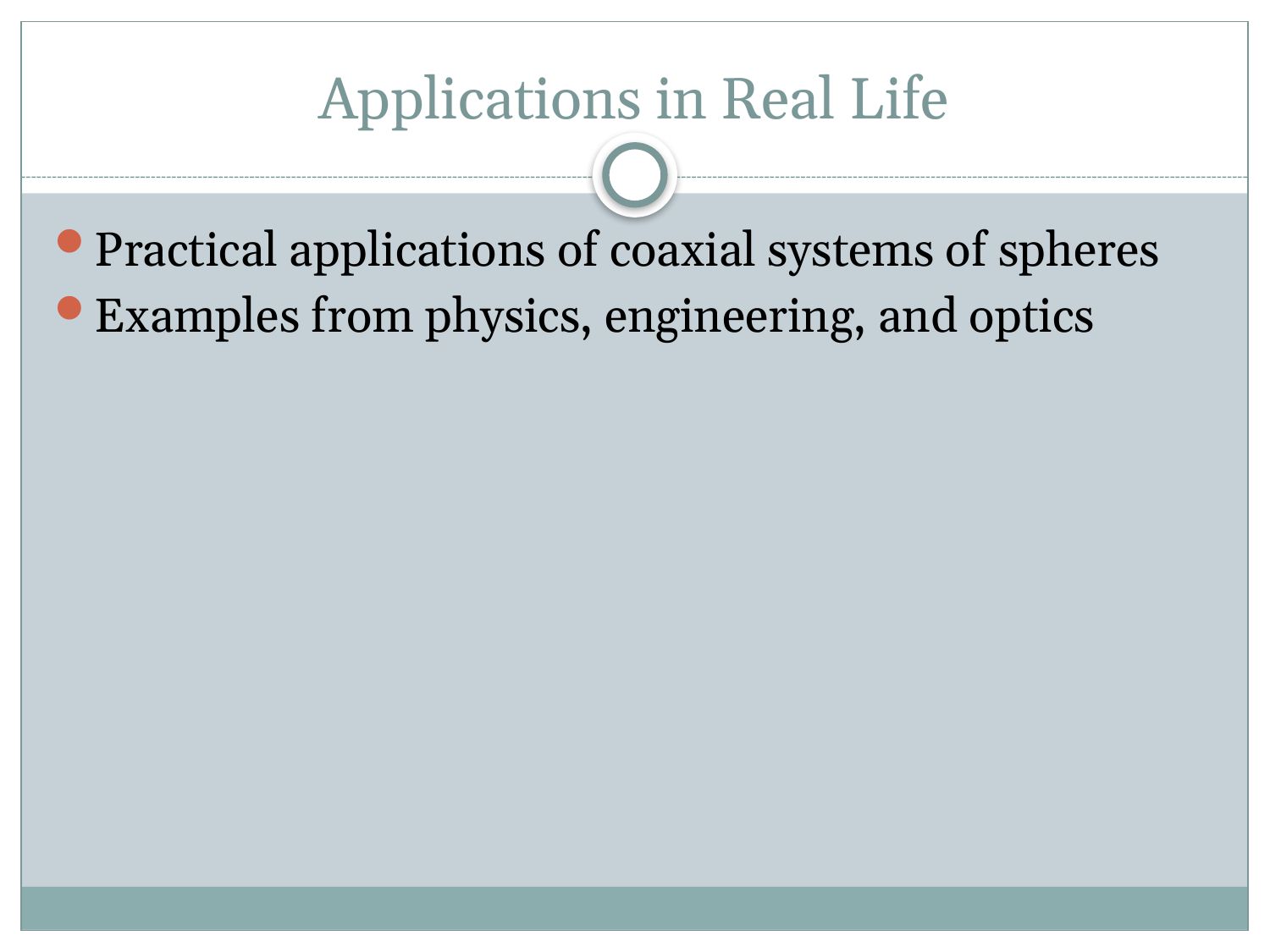

# Applications in Real Life
Practical applications of coaxial systems of spheres
Examples from physics, engineering, and optics